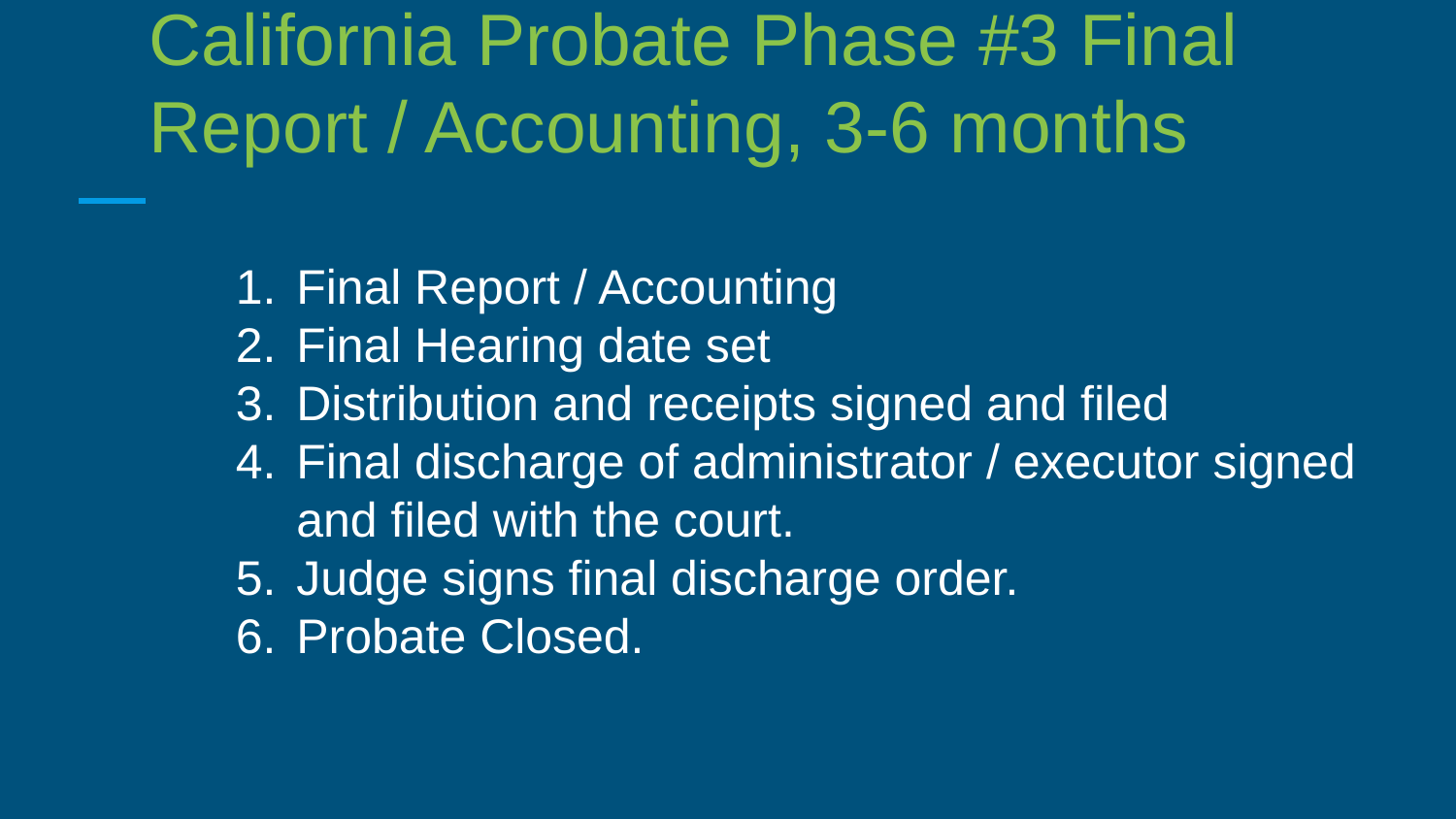

# California Probate Phase #3 Final Report / Accounting, 3-6 months
Final Report / Accounting
Final Hearing date set
Distribution and receipts signed and filed
Final discharge of administrator / executor signed and filed with the court.
Judge signs final discharge order.
Probate Closed.